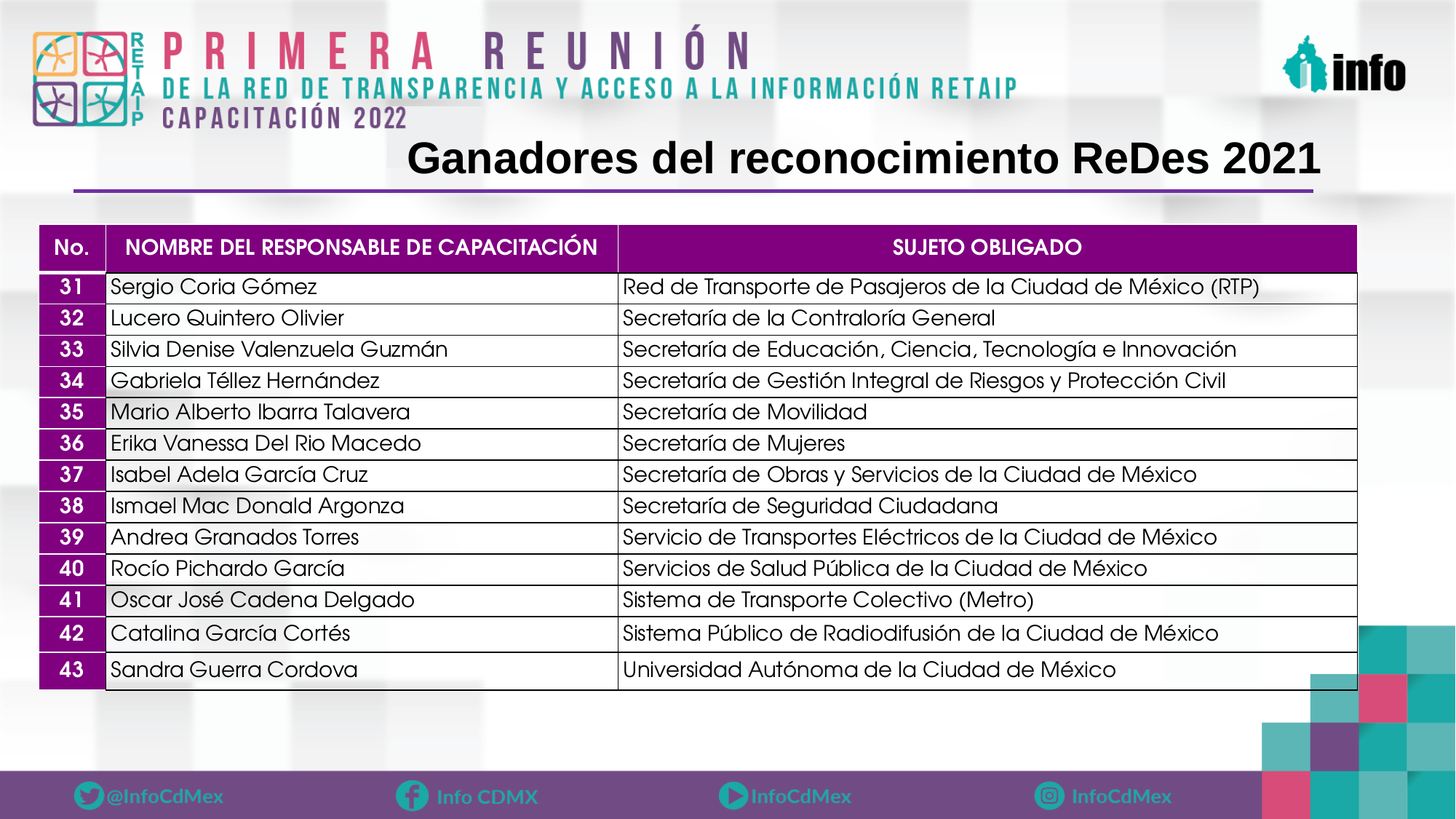

Ganadores del reconocimiento ReDes 2021
| No. | NOMBRE DEL RESPONSABLE DE CAPACITACIÓN | SUJETO OBLIGADO |
| --- | --- | --- |
| 31 | Sergio Coria Gómez | Red de Transporte de Pasajeros de la Ciudad de México (RTP) |
| 32 | Lucero Quintero Olivier | Secretaría de la Contraloría General |
| 33 | Silvia Denise Valenzuela Guzmán | Secretaría de Educación, Ciencia, Tecnología e Innovación |
| 34 | Gabriela Téllez Hernández | Secretaría de Gestión Integral de Riesgos y Protección Civil |
| 35 | Mario Alberto Ibarra Talavera | Secretaría de Movilidad |
| 36 | Erika Vanessa Del Rio Macedo | Secretaría de Mujeres |
| 37 | Isabel Adela García Cruz | Secretaría de Obras y Servicios de la Ciudad de México |
| 38 | Ismael Mac Donald Argonza | Secretaría de Seguridad Ciudadana |
| 39 | Andrea Granados Torres | Servicio de Transportes Eléctricos de la Ciudad de México |
| 40 | Rocío Pichardo García | Servicios de Salud Pública de la Ciudad de México |
| 41 | Oscar José Cadena Delgado | Sistema de Transporte Colectivo (Metro) |
| 42 | Catalina García Cortés | Sistema Público de Radiodifusión de la Ciudad de México |
| 43 | Sandra Guerra Cordova | Universidad Autónoma de la Ciudad de México |